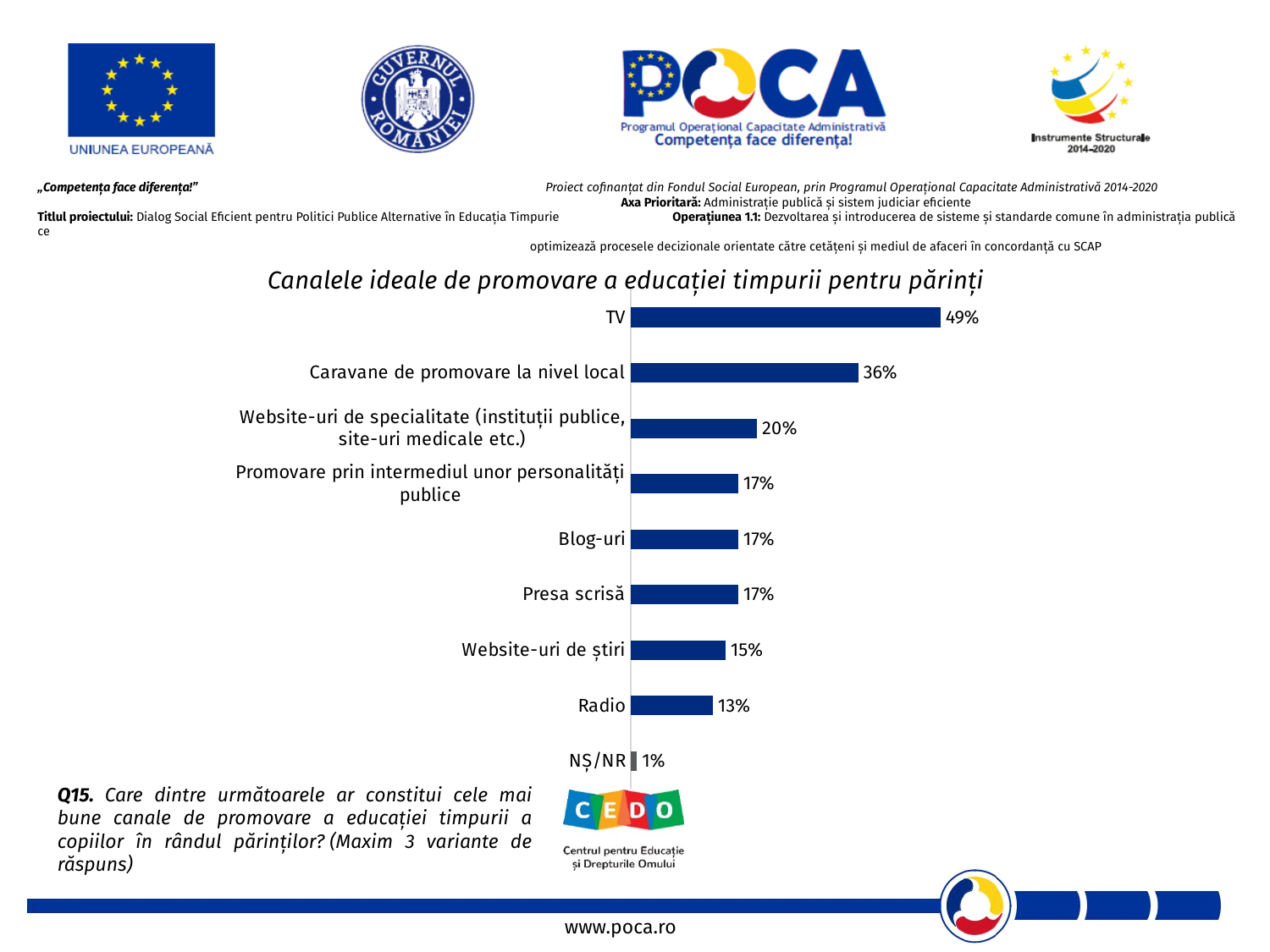

Canalele ideale de promovare a educației timpurii pentru părinți

### Chart

| Category | Coloană2 |
|---|---|
| NȘ/NR | 0.010000000000000005 |
| Radio | 0.13 |
| Website-uri de știri | 0.15000000000000022 |
| Presa scrisă | 0.17 |
| Blog-uri | 0.17 |
| Promovare prin intermediul unor personalități publice | 0.17 |
| Website-uri de specialitate (instituții publice, site-uri medicale etc.) | 0.2 |
| Caravane de promovare la nivel local | 0.3600000000000003 |
| TV | 0.4900000000000003 |
Q15. Care dintre următoarele ar constitui cele mai bune canale de promovare a educației timpurii a copiilor în rândul părinților? (Maxim 3 variante de răspuns)